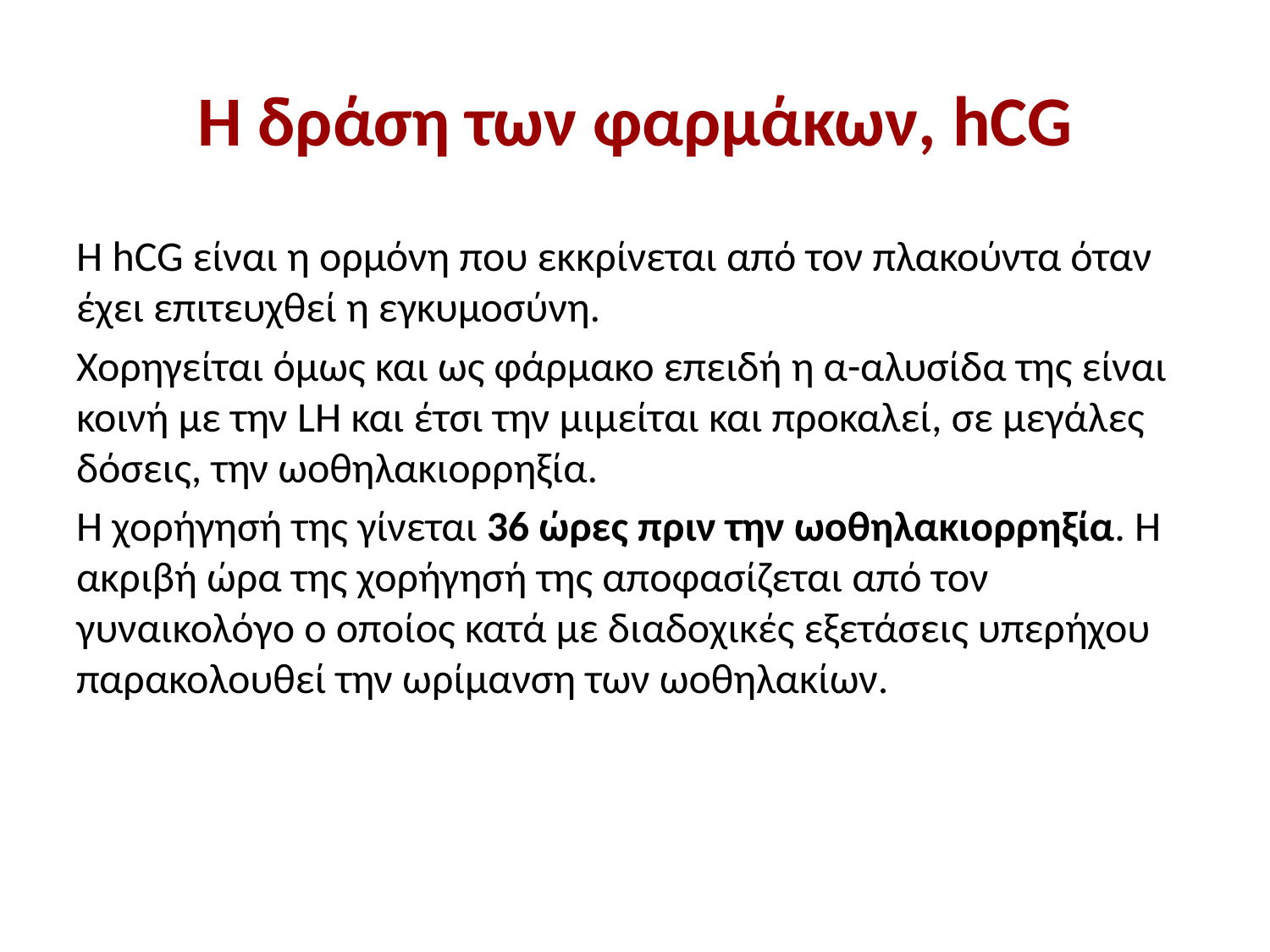

# Η δράση των φαρμάκων, hCG
Η hCG είναι η ορμόνη που εκκρίνεται από τον πλακούντα όταν έχει επιτευχθεί η εγκυμοσύνη.
Χορηγείται όμως και ως φάρμακο επειδή η α-αλυσίδα της είναι κοινή με την LH και έτσι την μιμείται και προκαλεί, σε μεγάλες δόσεις, την ωοθηλακιορρηξία.
Η χορήγησή της γίνεται 36 ώρες πριν την ωοθηλακιορρηξία. Η ακριβή ώρα της χορήγησή της αποφασίζεται από τον γυναικολόγο ο οποίος κατά με διαδοχικές εξετάσεις υπερήχου παρακολουθεί την ωρίμανση των ωοθηλακίων.